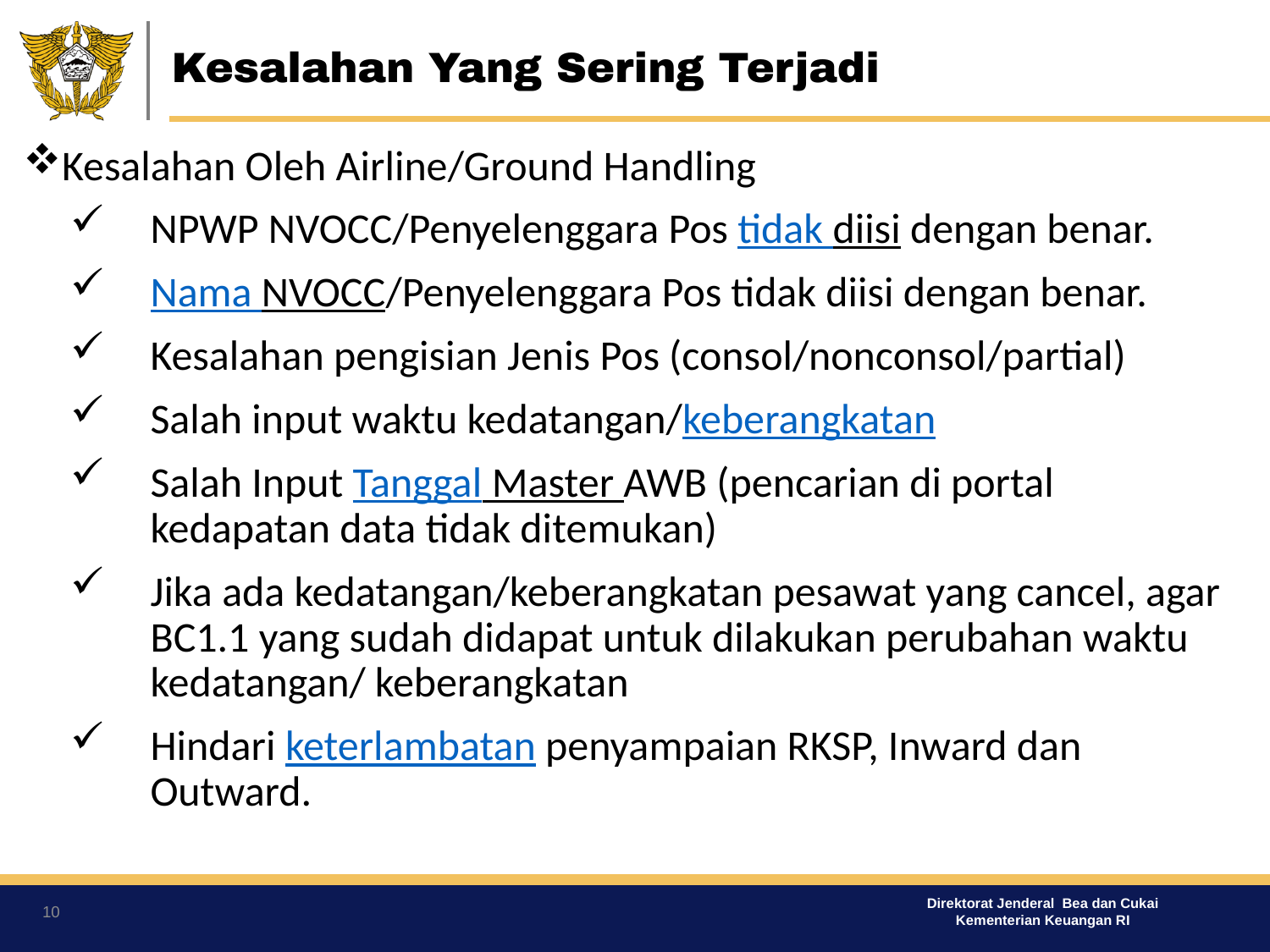

Kesalahan Yang Sering Terjadi
Kesalahan Oleh Airline/Ground Handling
NPWP NVOCC/Penyelenggara Pos tidak diisi dengan benar.
Nama NVOCC/Penyelenggara Pos tidak diisi dengan benar.
Kesalahan pengisian Jenis Pos (consol/nonconsol/partial)
Salah input waktu kedatangan/keberangkatan
Salah Input Tanggal Master AWB (pencarian di portal kedapatan data tidak ditemukan)
Jika ada kedatangan/keberangkatan pesawat yang cancel, agar BC1.1 yang sudah didapat untuk dilakukan perubahan waktu kedatangan/ keberangkatan
Hindari keterlambatan penyampaian RKSP, Inward dan Outward.